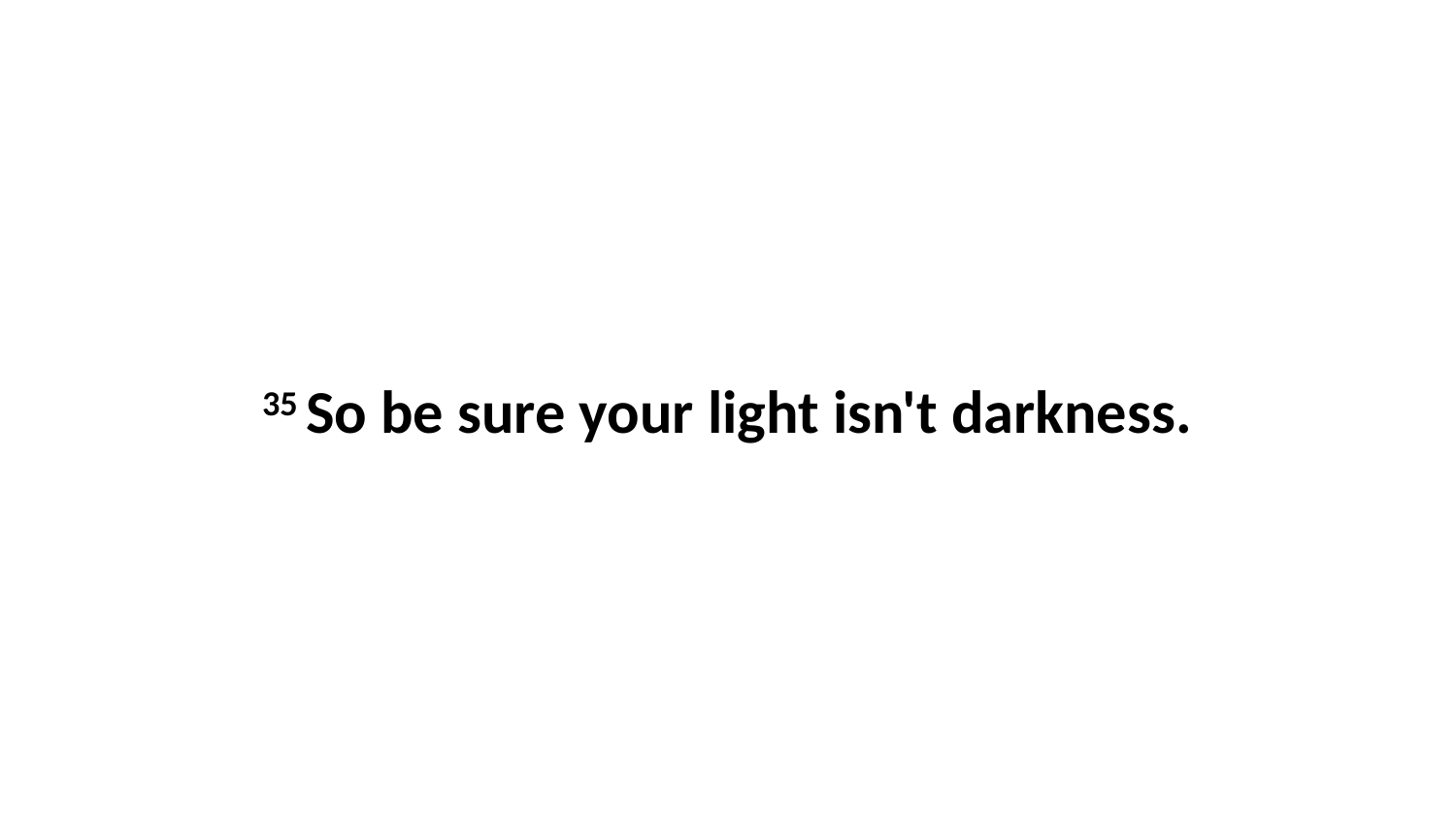

35 So be sure your light isn't darkness.